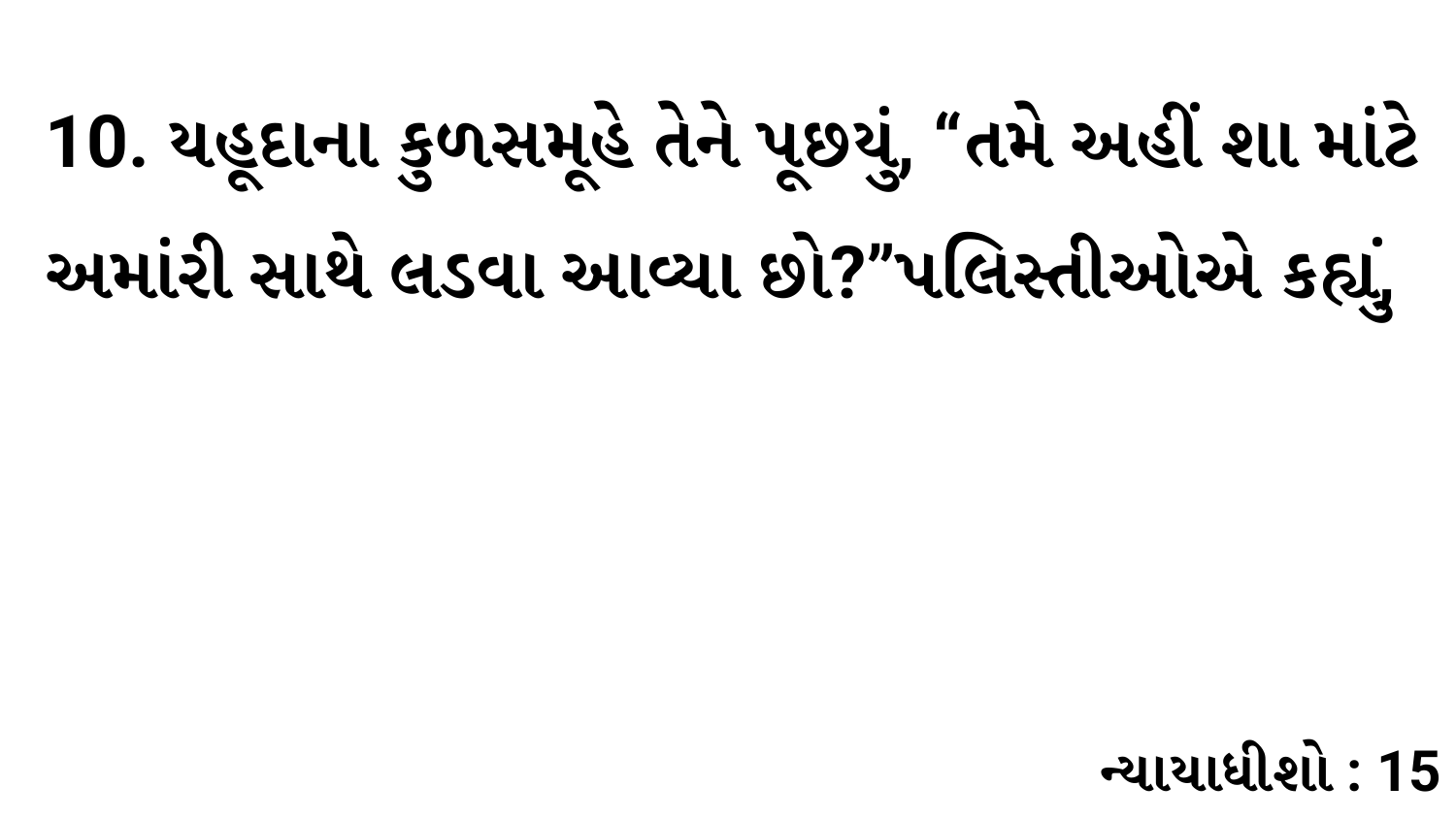

10. યહૂદાના કુળસમૂહે તેને પૂછયું, “તમે અહીં શા માંટે અમાંરી સાથે લડવા આવ્યા છો?”પલિસ્તીઓએ કહ્યું,
ન્યાયાધીશો : 15